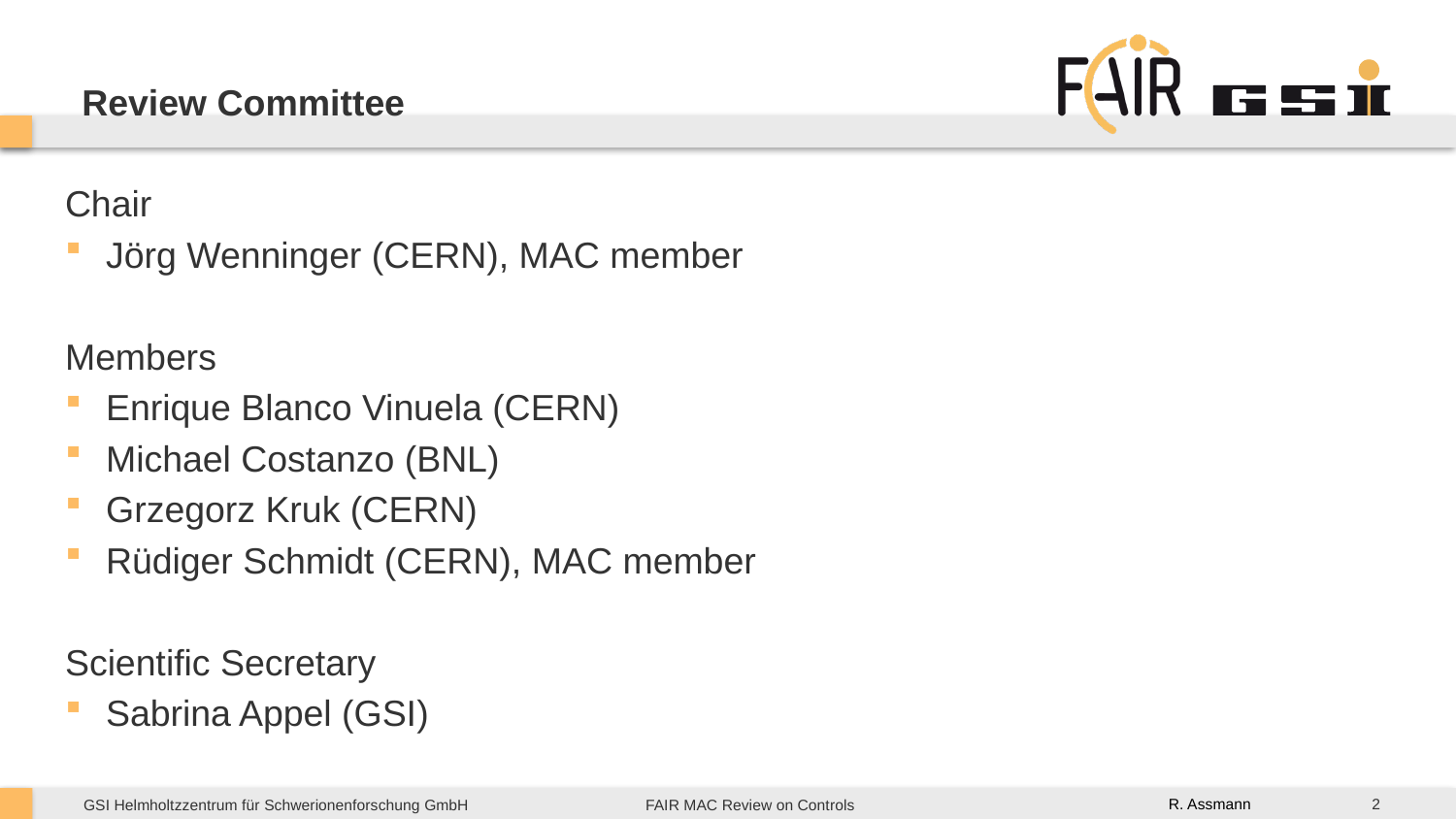

# Review Committee
Chair
Jörg Wenninger (CERN), MAC member

Members
Enrique Blanco Vinuela (CERN)
Michael Costanzo (BNL)
Grzegorz Kruk (CERN)
Rüdiger Schmidt (CERN), MAC member

Scientific Secretary
Sabrina Appel (GSI)
2
R. Assmann
FAIR MAC Review on Controls